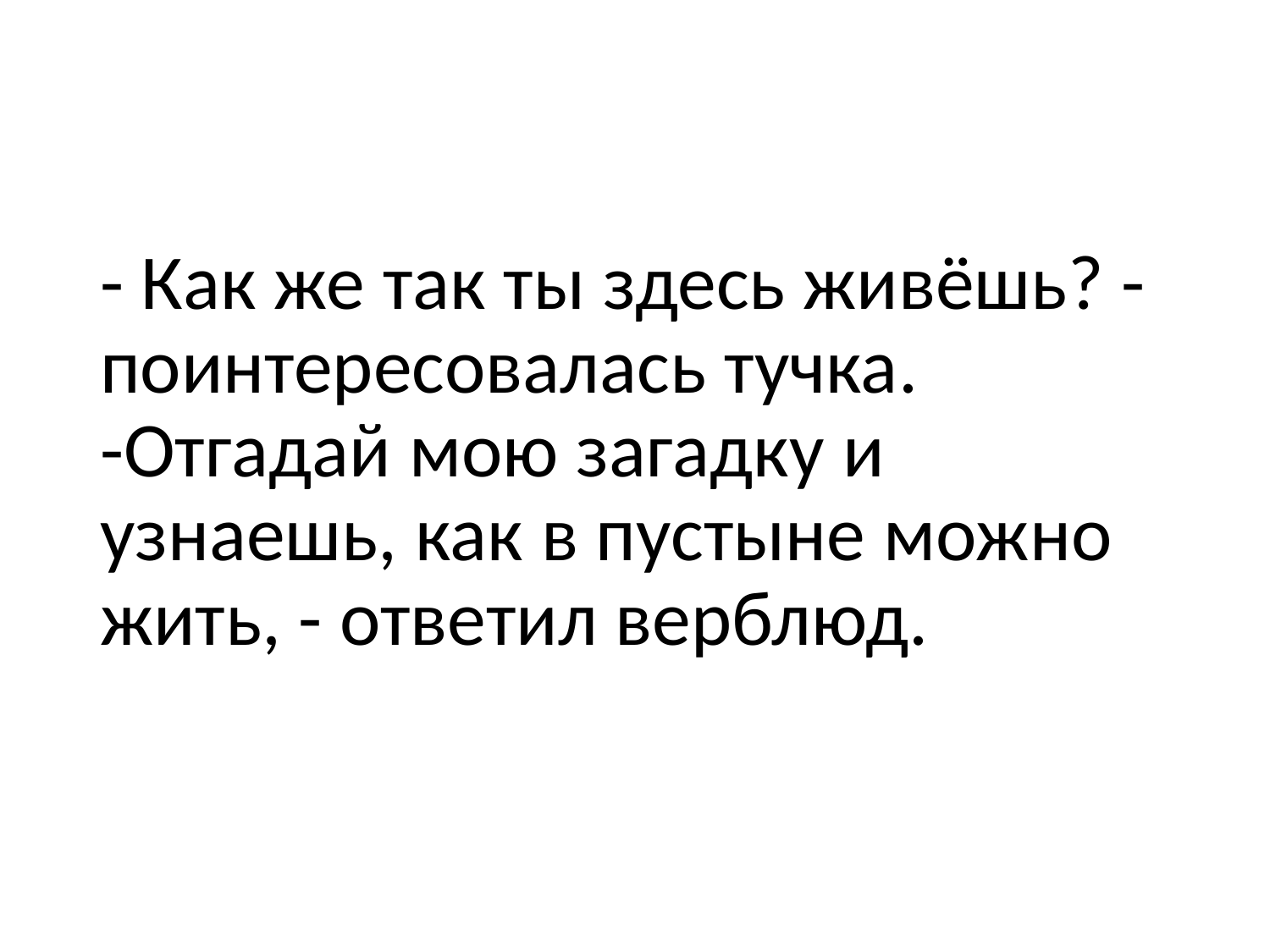

# - Как же так ты здесь живёшь? - поинтересовалась тучка. -Отгадай мою загадку и узнаешь, как в пустыне можно жить, - ответил верблюд.